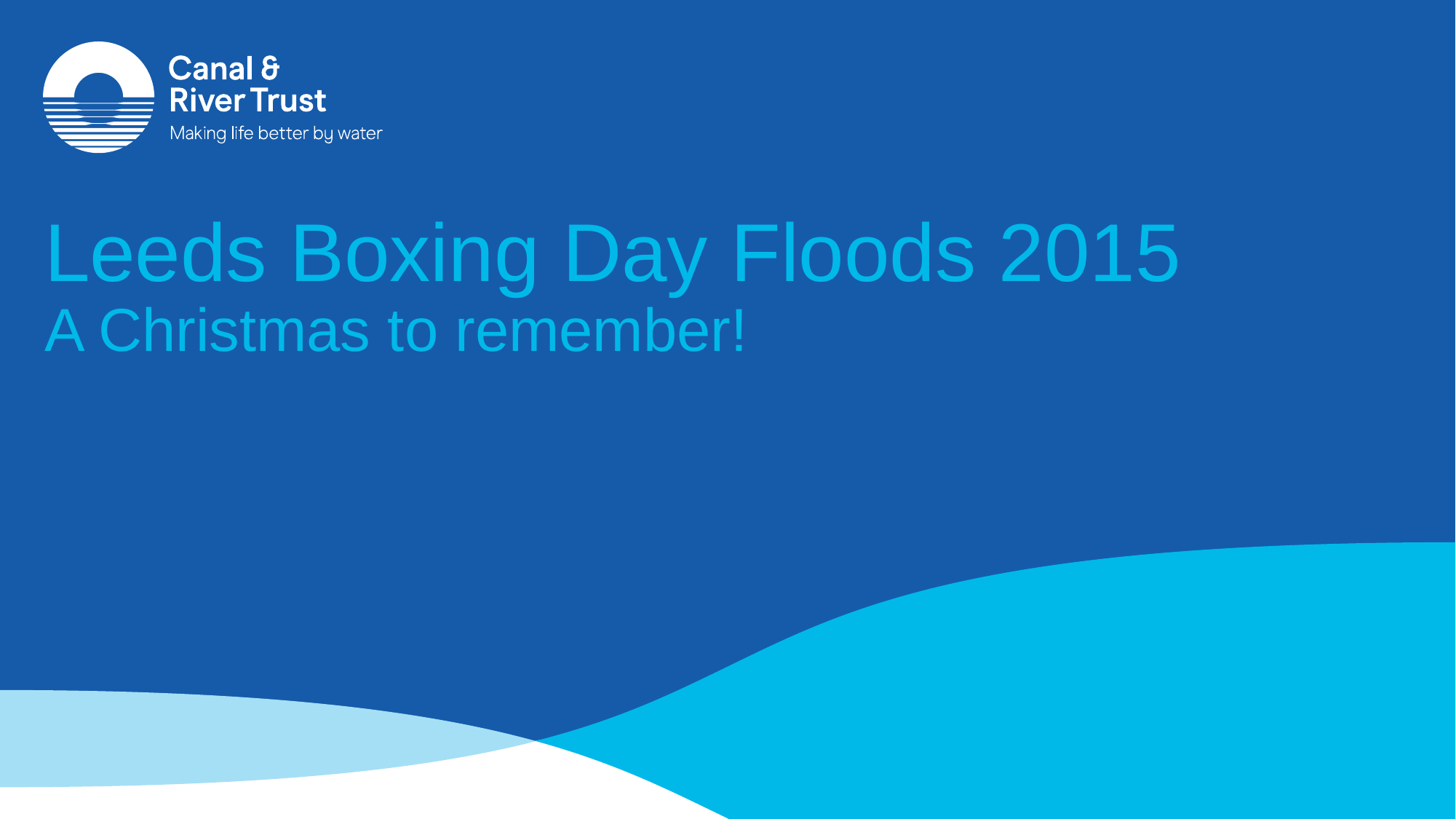

# Leeds Boxing Day Floods 2015 A Christmas to remember!